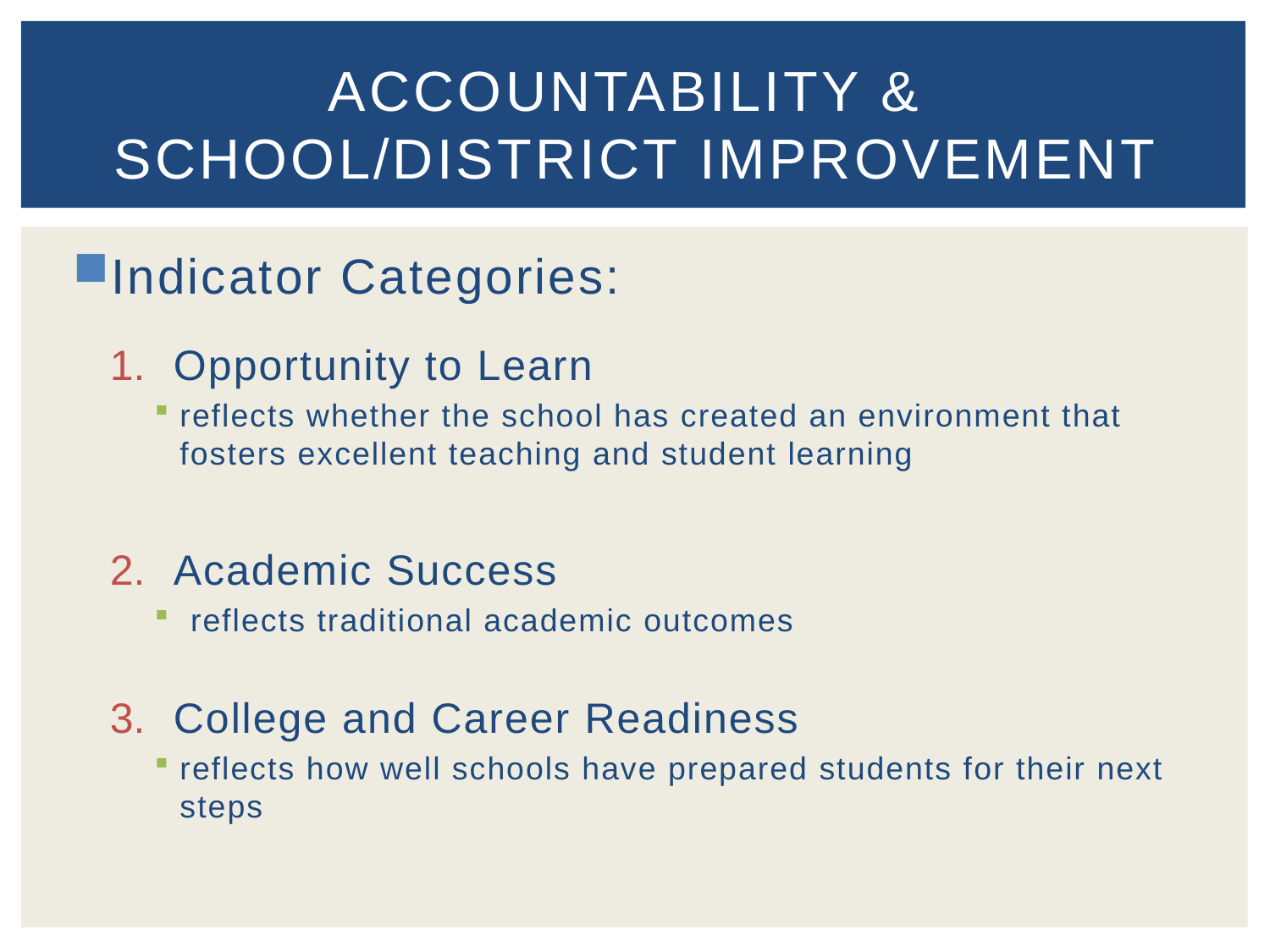

# Accountability & school/district improvement
Indicator Categories:

Opportunity to Learn
reflects whether the school has created an environment that fosters excellent teaching and student learning

Academic Success
 reflects traditional academic outcomes

College and Career Readiness
reflects how well schools have prepared students for their next steps